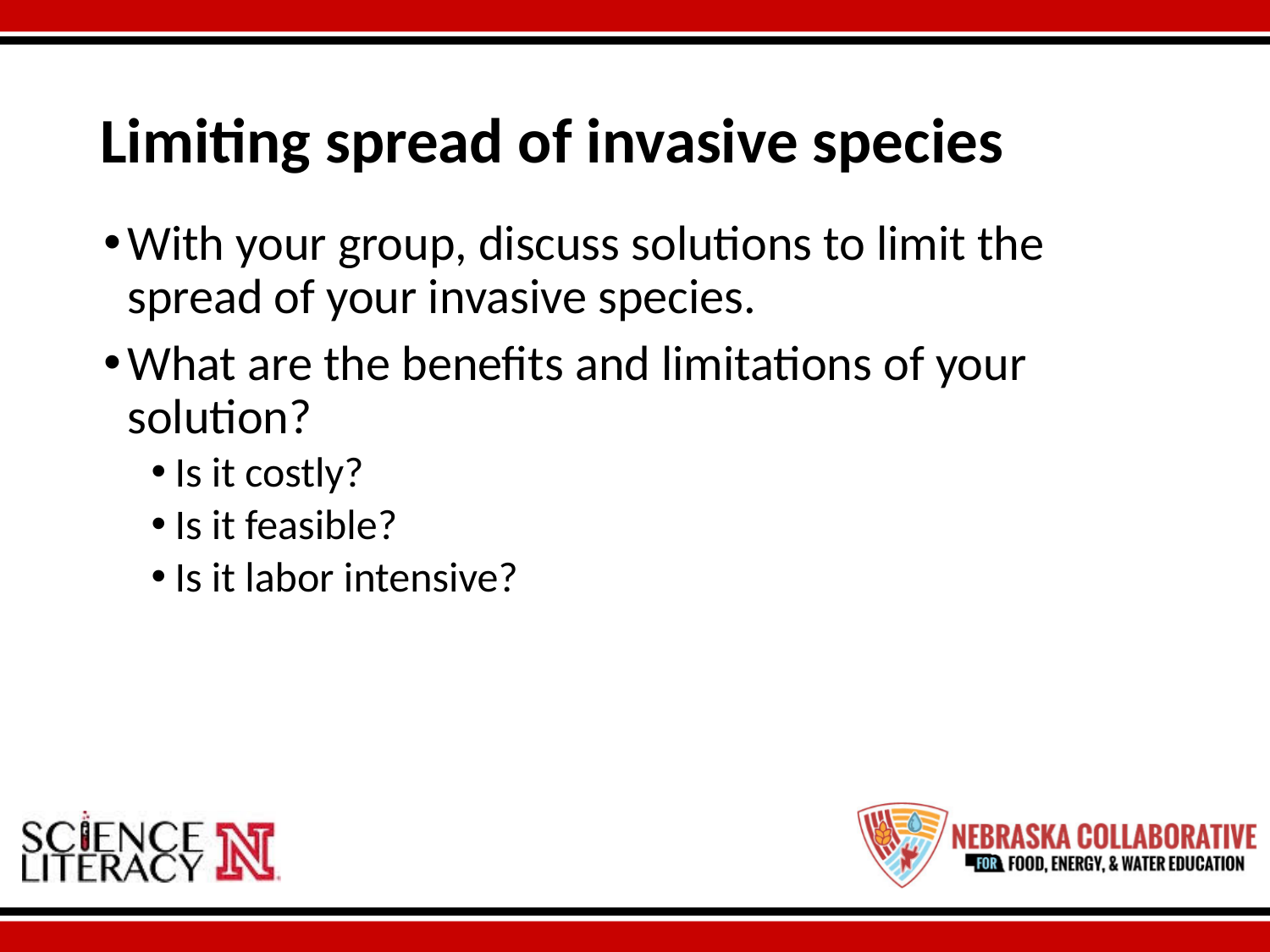

# Limiting spread of invasive species
With your group, discuss solutions to limit the spread of your invasive species.
What are the benefits and limitations of your solution?
Is it costly?
Is it feasible?
Is it labor intensive?